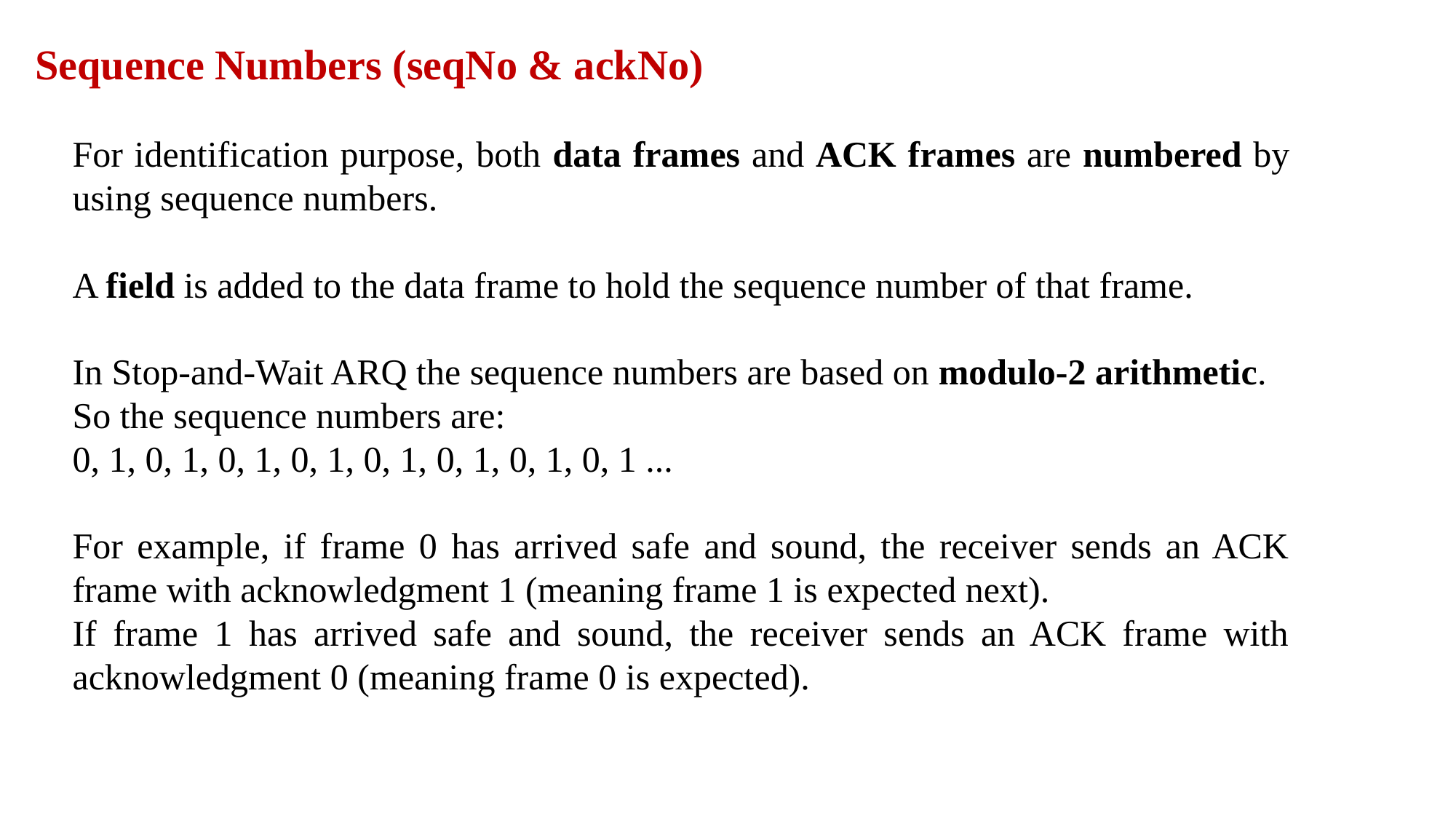

Sequence Numbers (seqNo & ackNo)
For identification purpose, both data frames and ACK frames are numbered by using sequence numbers.

A field is added to the data frame to hold the sequence number of that frame.
In Stop-and-Wait ARQ the sequence numbers are based on modulo-2 arithmetic.
So the sequence numbers are:
0, 1, 0, 1, 0, 1, 0, 1, 0, 1, 0, 1, 0, 1, 0, 1 ...
For example, if frame 0 has arrived safe and sound, the receiver sends an ACK frame with acknowledgment 1 (meaning frame 1 is expected next).
If frame 1 has arrived safe and sound, the receiver sends an ACK frame with acknowledgment 0 (meaning frame 0 is expected).